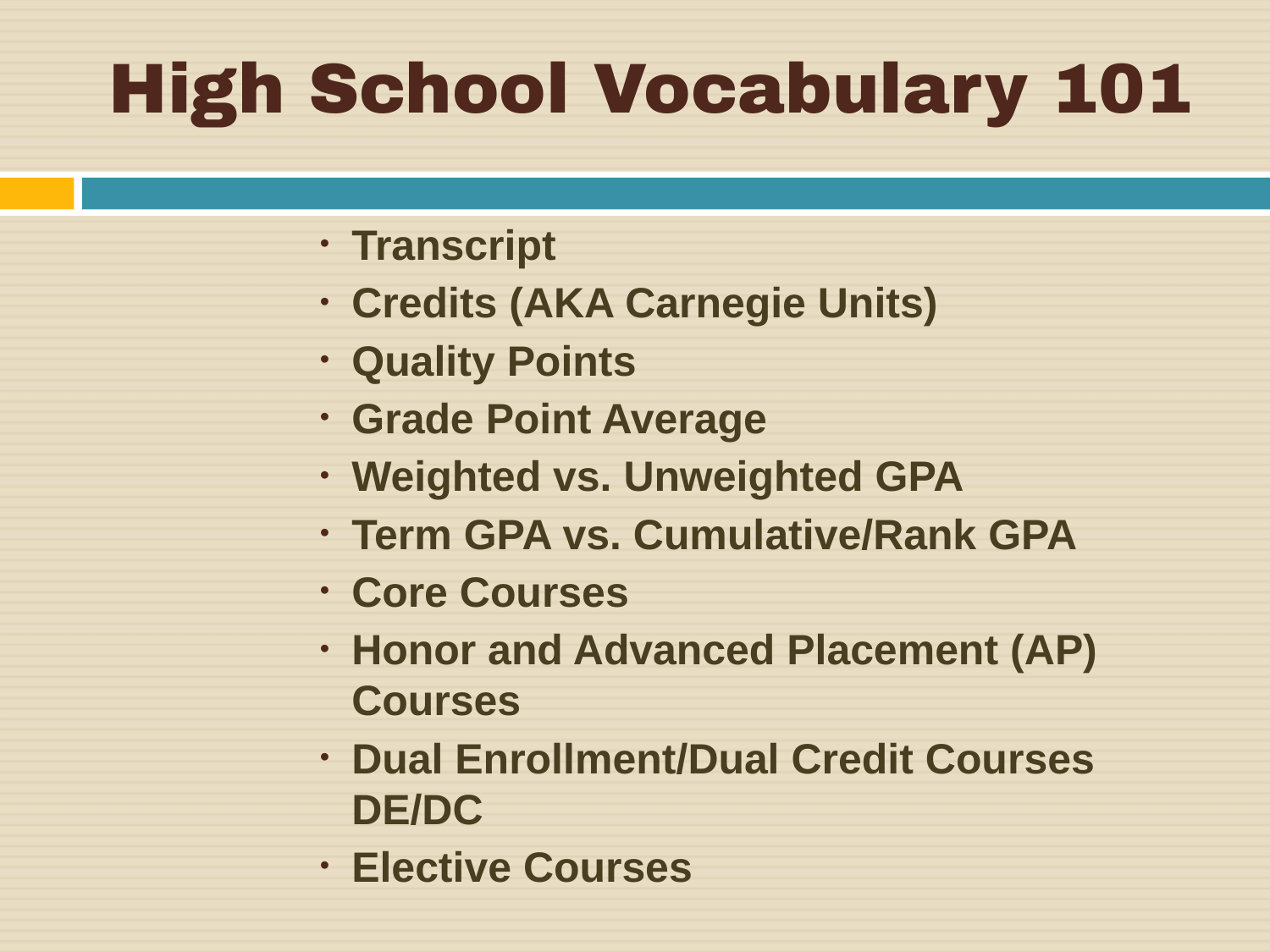

# High School Vocabulary 101
Transcript
Credits (AKA Carnegie Units)
Quality Points
Grade Point Average
Weighted vs. Unweighted GPA
Term GPA vs. Cumulative/Rank GPA
Core Courses
Honor and Advanced Placement (AP) Courses
Dual Enrollment/Dual Credit Courses DE/DC
Elective Courses